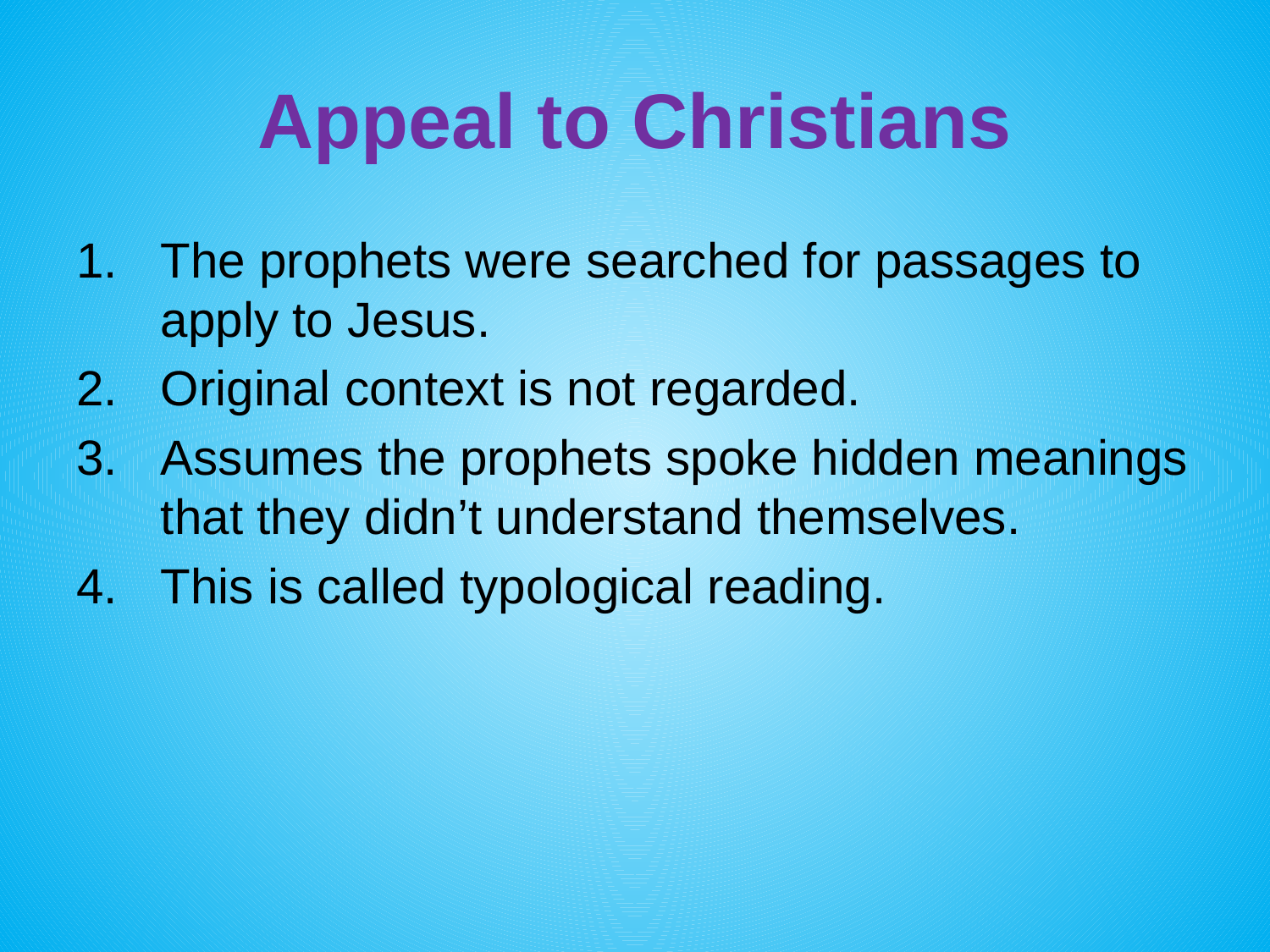

# Appeal to Christians
The prophets were searched for passages to apply to Jesus.
Original context is not regarded.
Assumes the prophets spoke hidden meanings that they didn’t understand themselves.
This is called typological reading.